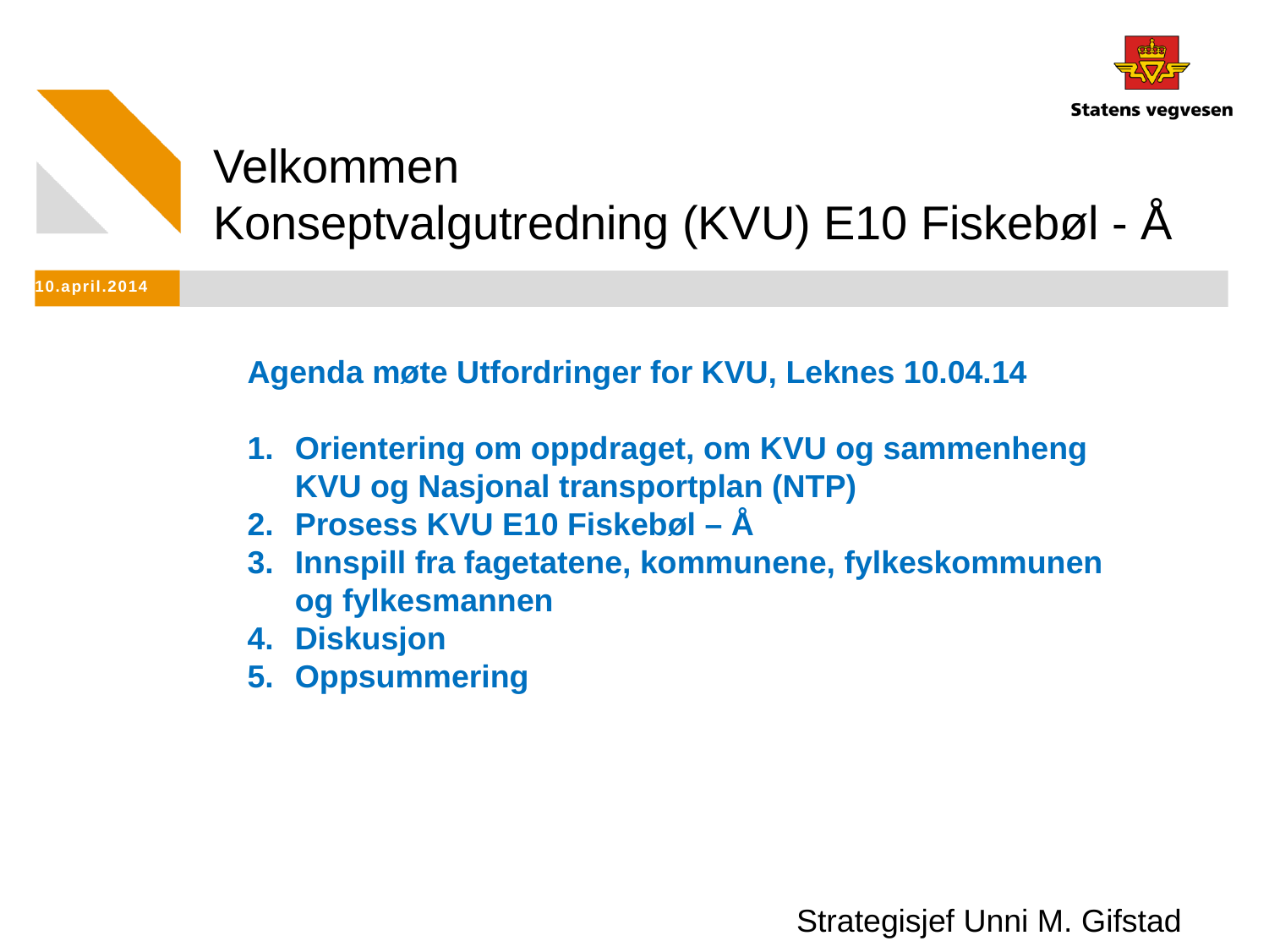

# Velkommen Konseptvalgutredning (KVU) E10 Fiskebøl - Å
10.april.2014
Agenda møte Utfordringer for KVU, Leknes 10.04.14

Orientering om oppdraget, om KVU og sammenheng KVU og Nasjonal transportplan (NTP)
Prosess KVU E10 Fiskebøl – Å
Innspill fra fagetatene, kommunene, fylkeskommunen og fylkesmannen
Diskusjon
Oppsummering

Strategisjef Unni M. Gifstad